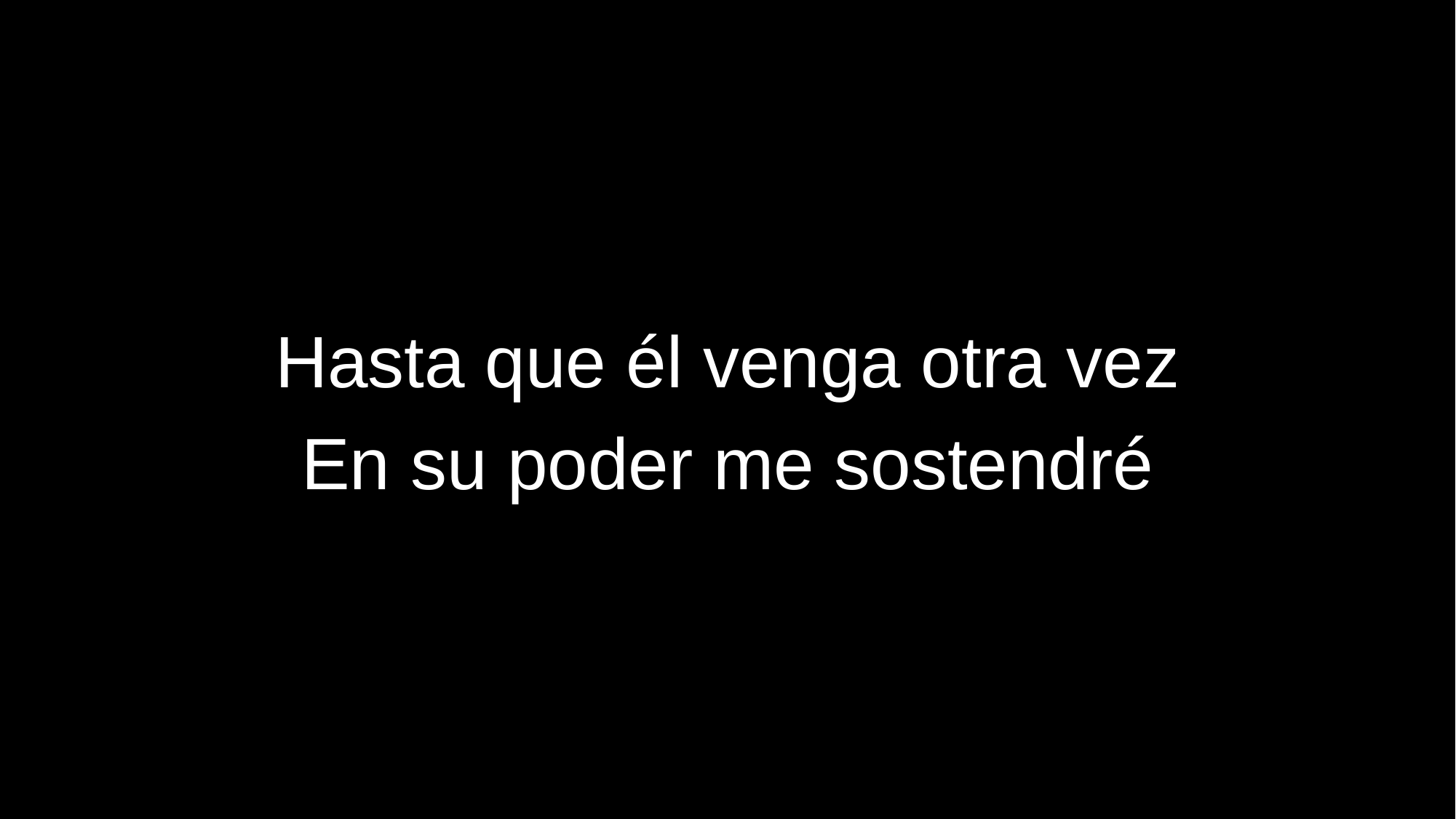

Hasta que él venga otra vez
En su poder me sostendré